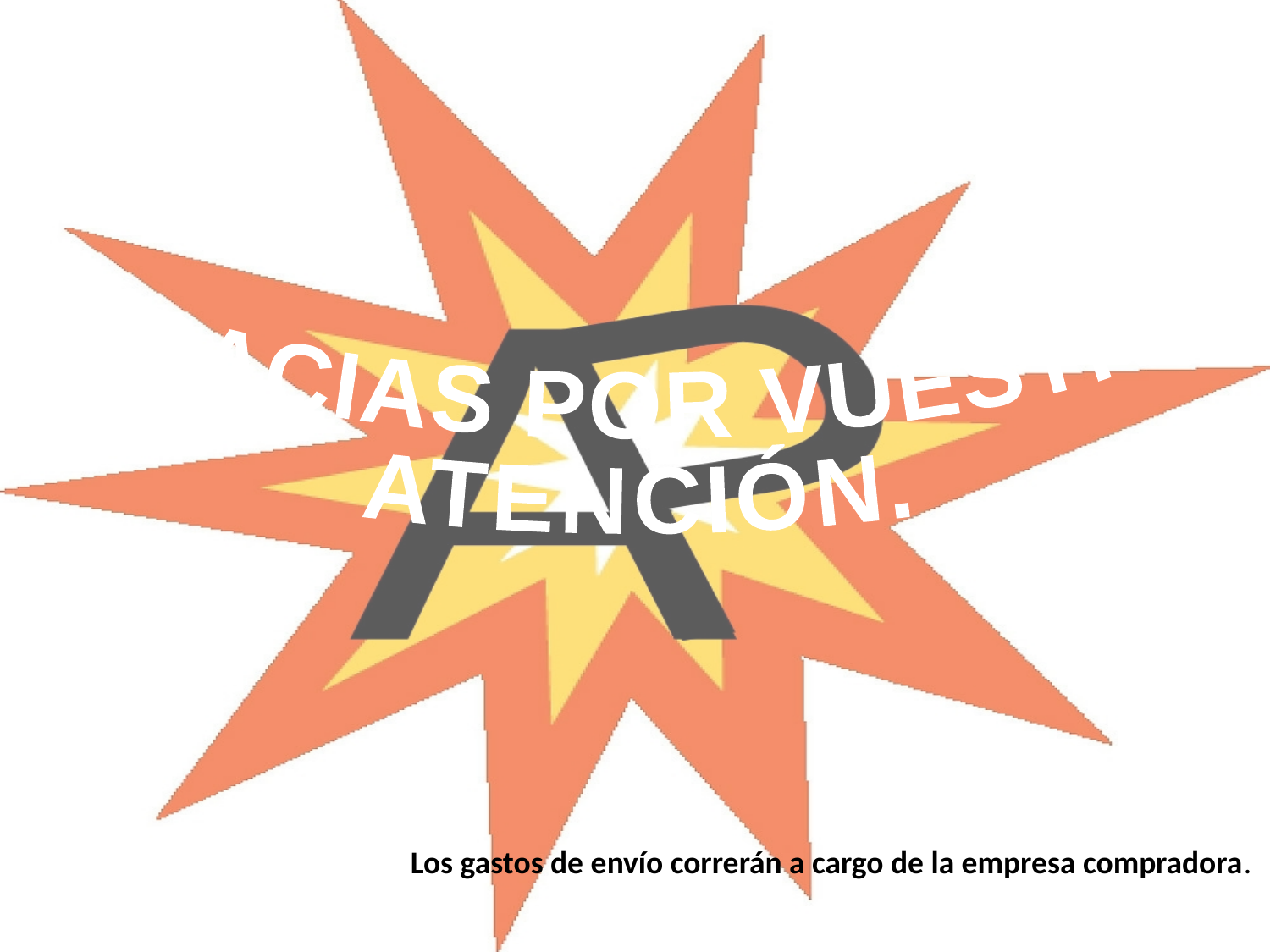

GRACIAS POR VUESTRA
ATENCIÓN.
#
Los gastos de envío correrán a cargo de la empresa compradora.